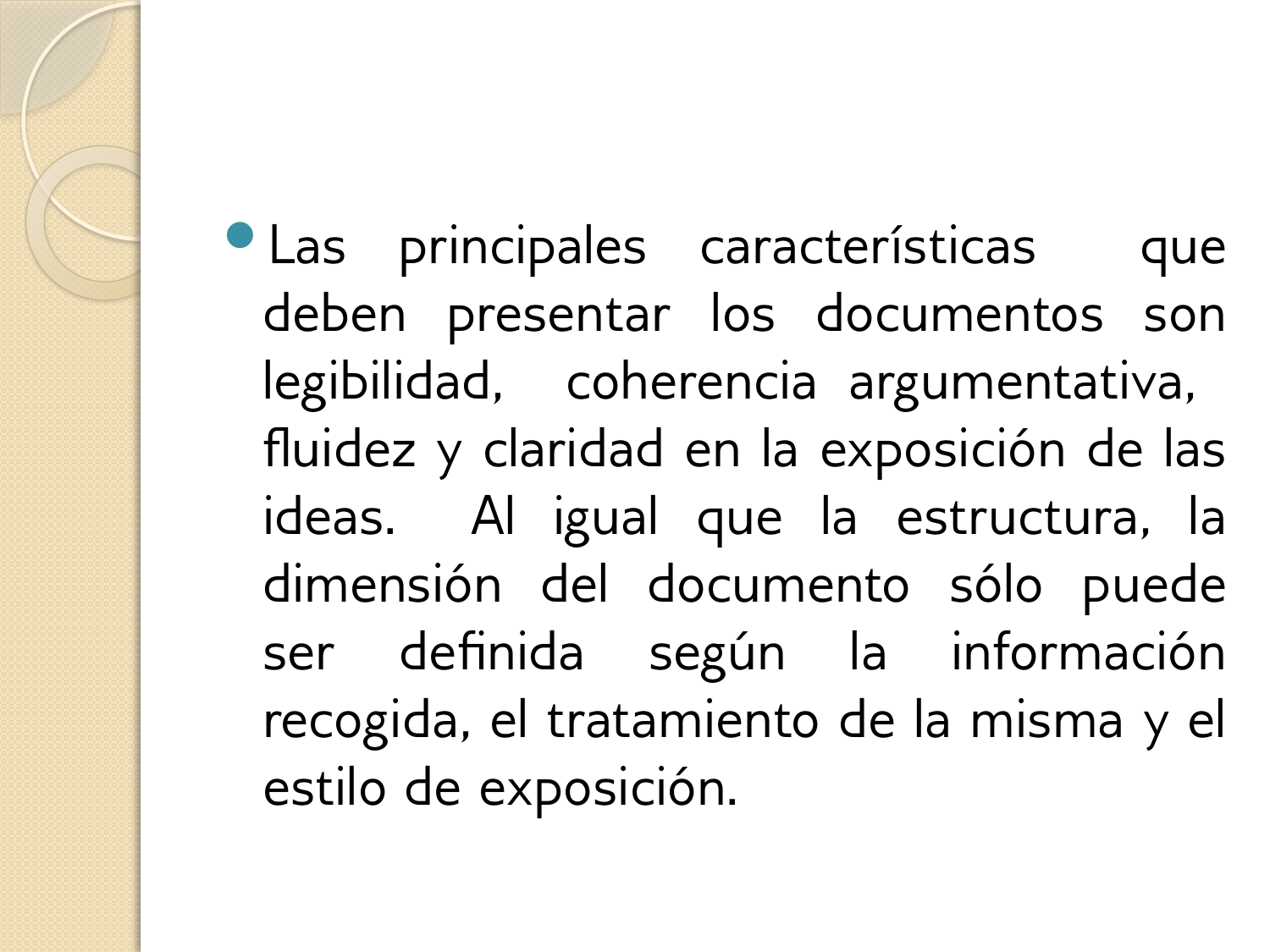

#
Las principales características  que deben presentar los documentos son legibilidad,  coherencia argumentativa,  fluidez y claridad en la exposición de las ideas.  Al igual que la estructura, la dimensión del documento sólo puede ser definida según la información recogida, el tratamiento de la misma y el estilo de exposición.